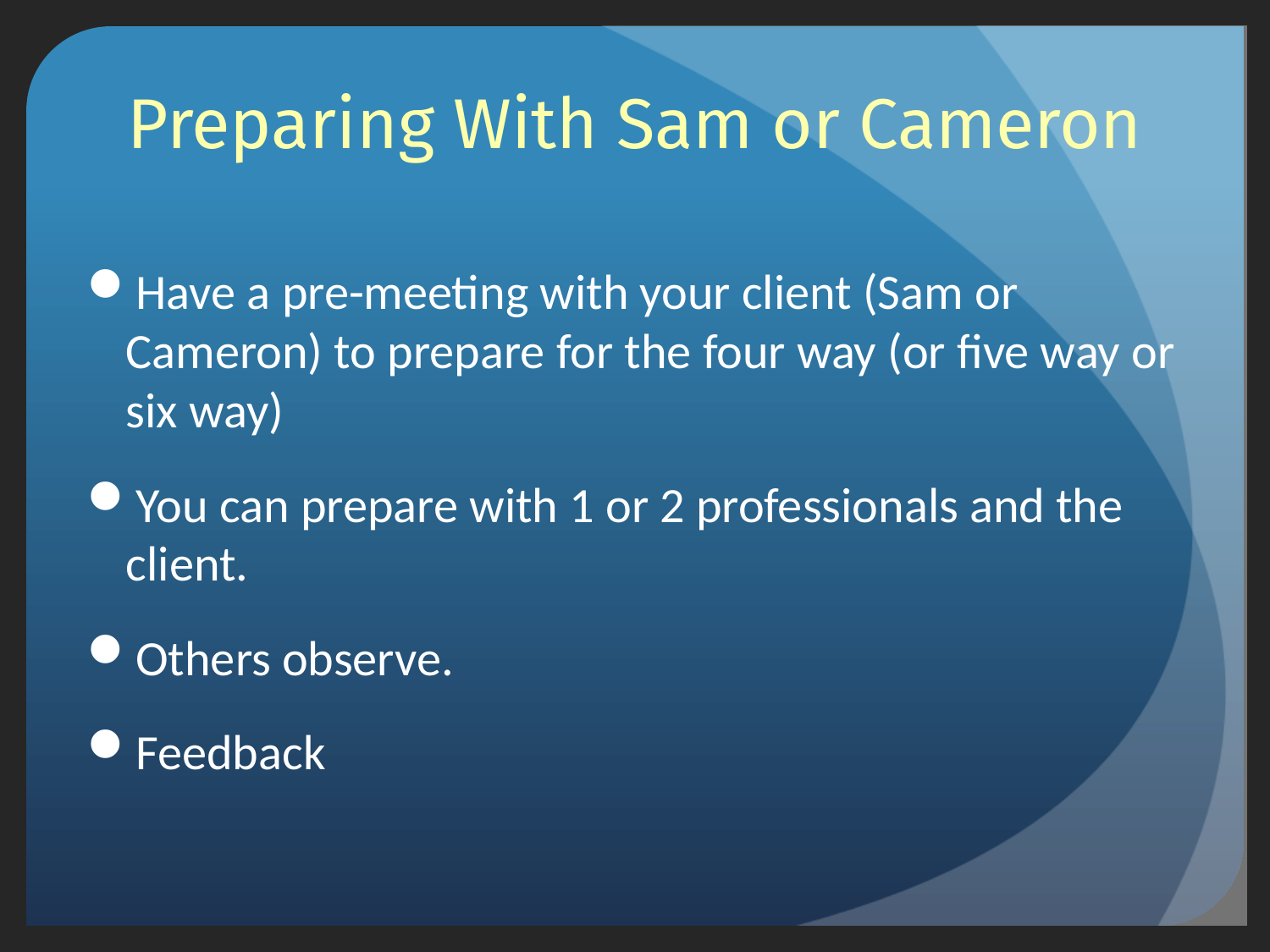

# Preparing With Sam or Cameron
Have a pre-meeting with your client (Sam or Cameron) to prepare for the four way (or five way or six way)
You can prepare with 1 or 2 professionals and the client.
Others observe.
Feedback